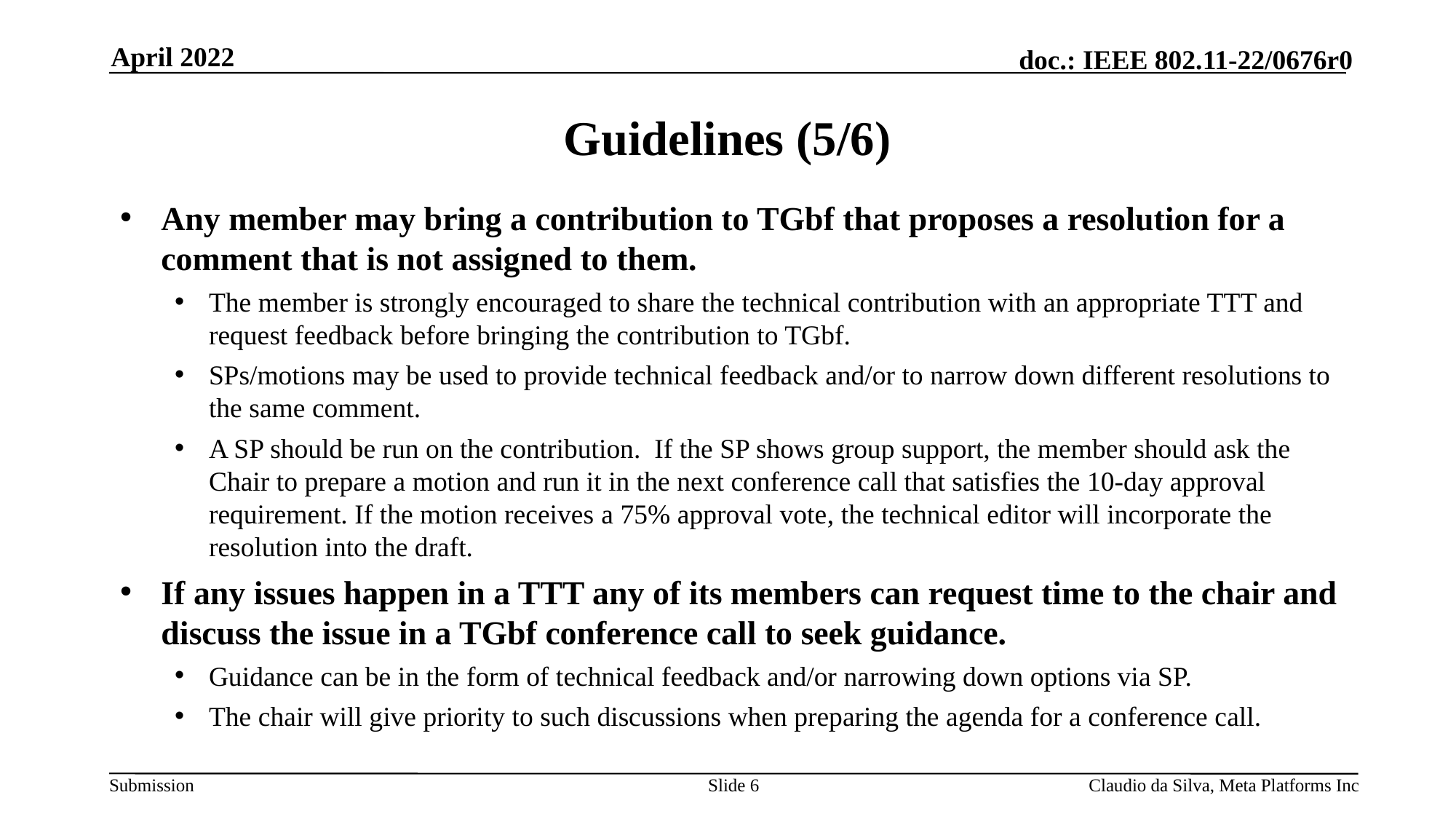

April 2022
# Guidelines (5/6)
Any member may bring a contribution to TGbf that proposes a resolution for a comment that is not assigned to them.
The member is strongly encouraged to share the technical contribution with an appropriate TTT and request feedback before bringing the contribution to TGbf.
SPs/motions may be used to provide technical feedback and/or to narrow down different resolutions to the same comment.
A SP should be run on the contribution.  If the SP shows group support, the member should ask the Chair to prepare a motion and run it in the next conference call that satisfies the 10-day approval requirement. If the motion receives a 75% approval vote, the technical editor will incorporate the resolution into the draft.
If any issues happen in a TTT any of its members can request time to the chair and discuss the issue in a TGbf conference call to seek guidance.
Guidance can be in the form of technical feedback and/or narrowing down options via SP.
The chair will give priority to such discussions when preparing the agenda for a conference call.

Slide 6
Claudio da Silva, Meta Platforms Inc